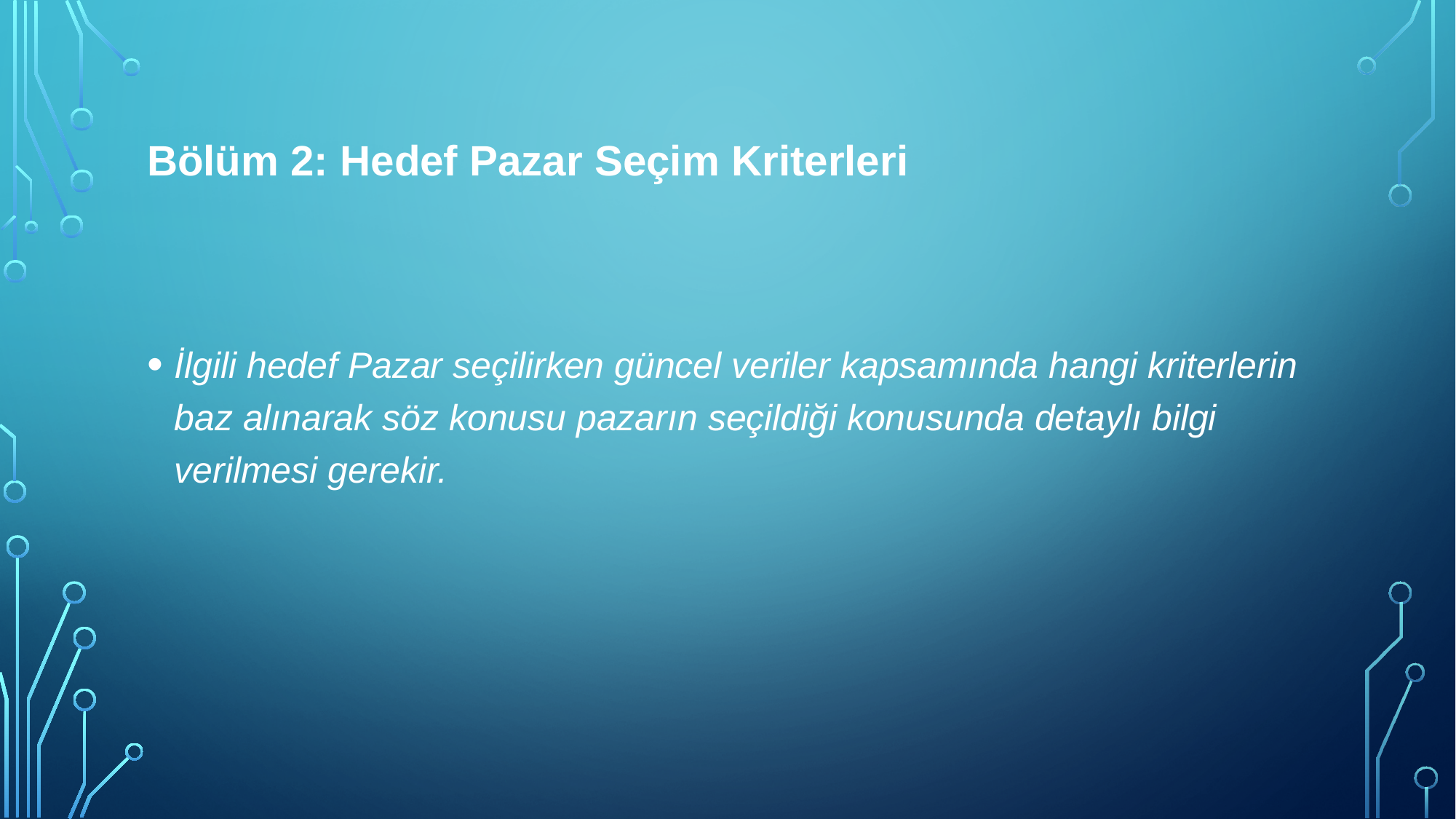

# Bölüm 2: Hedef Pazar Seçim Kriterleri

İlgili hedef Pazar seçilirken güncel veriler kapsamında hangi kriterlerin baz alınarak söz konusu pazarın seçildiği konusunda detaylı bilgi verilmesi gerekir.